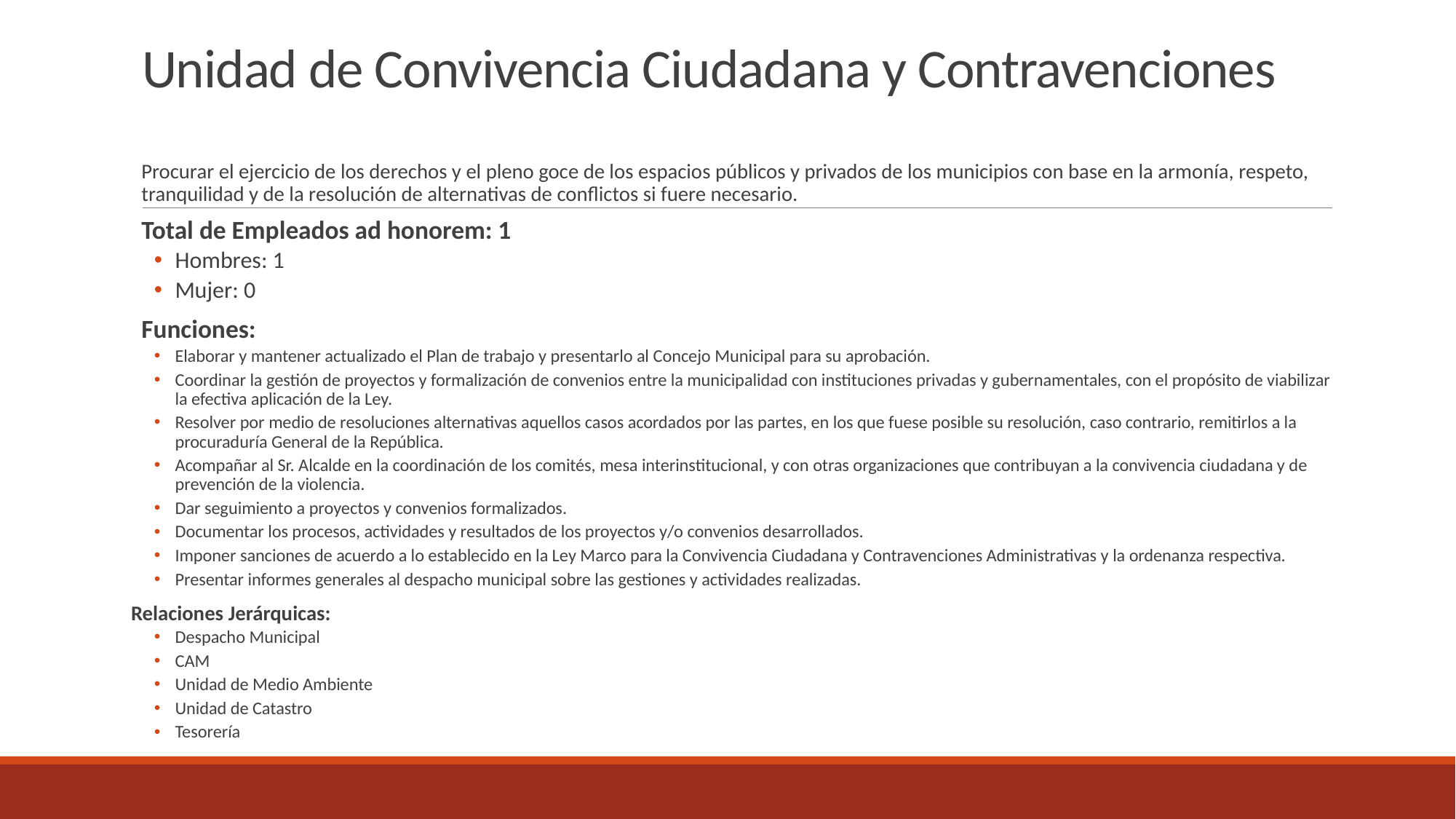

# Unidad de Convivencia Ciudadana y Contravenciones
Procurar el ejercicio de los derechos y el pleno goce de los espacios públicos y privados de los municipios con base en la armonía, respeto, tranquilidad y de la resolución de alternativas de conflictos si fuere necesario.
Total de Empleados ad honorem: 1
Hombres: 1
Mujer: 0
Funciones:
Elaborar y mantener actualizado el Plan de trabajo y presentarlo al Concejo Municipal para su aprobación.
Coordinar la gestión de proyectos y formalización de convenios entre la municipalidad con instituciones privadas y gubernamentales, con el propósito de viabilizar la efectiva aplicación de la Ley.
Resolver por medio de resoluciones alternativas aquellos casos acordados por las partes, en los que fuese posible su resolución, caso contrario, remitirlos a la procuraduría General de la República.
Acompañar al Sr. Alcalde en la coordinación de los comités, mesa interinstitucional, y con otras organizaciones que contribuyan a la convivencia ciudadana y de prevención de la violencia.
Dar seguimiento a proyectos y convenios formalizados.
Documentar los procesos, actividades y resultados de los proyectos y/o convenios desarrollados.
Imponer sanciones de acuerdo a lo establecido en la Ley Marco para la Convivencia Ciudadana y Contravenciones Administrativas y la ordenanza respectiva.
Presentar informes generales al despacho municipal sobre las gestiones y actividades realizadas.
Relaciones Jerárquicas:
Despacho Municipal
CAM
Unidad de Medio Ambiente
Unidad de Catastro
Tesorería